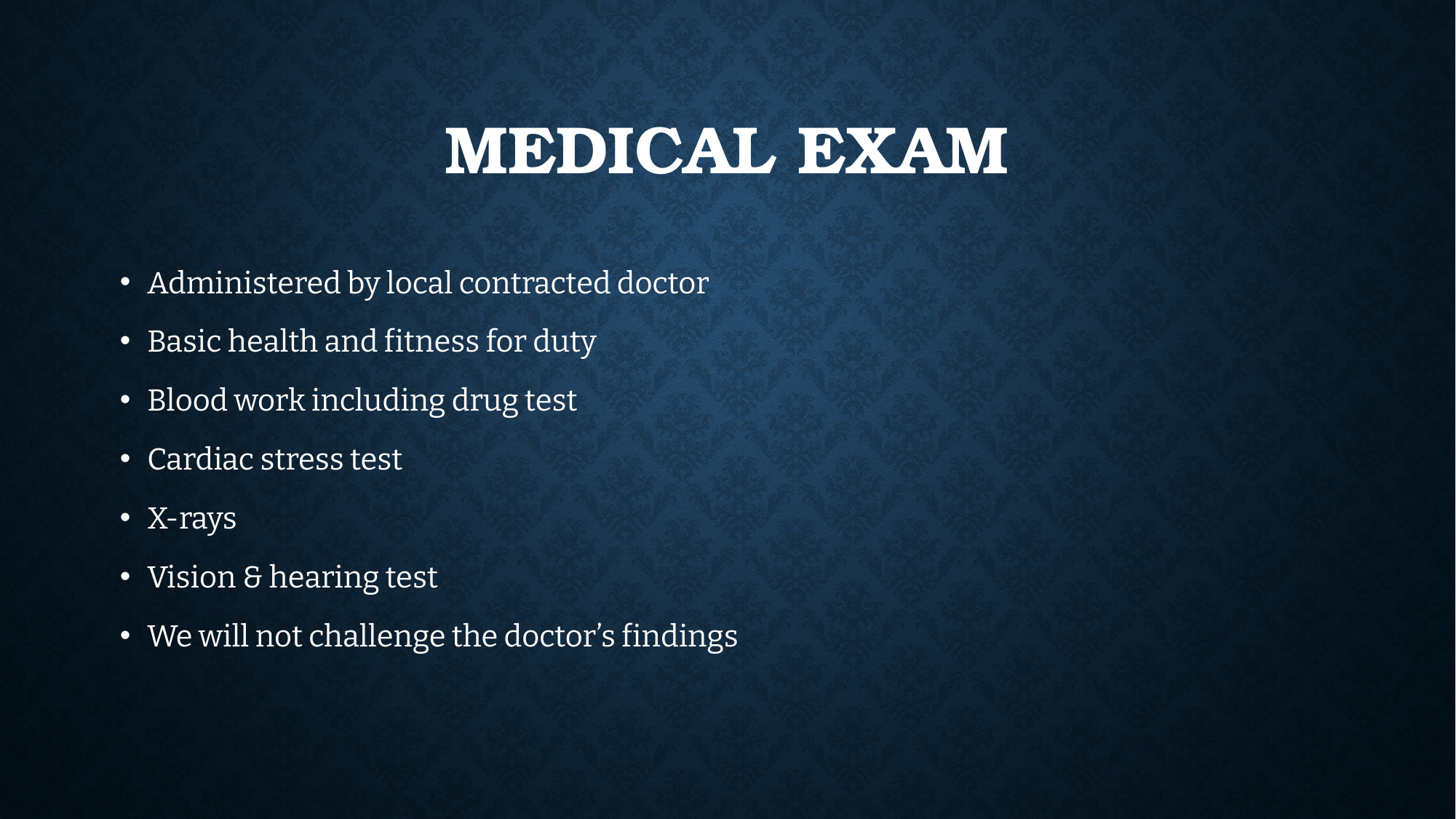

# MEDICAL EXAM
Administered by local contracted doctor
Basic health and fitness for duty
Blood work including drug test
Cardiac stress test
X-rays
Vision & hearing test
We will not challenge the doctor’s findings